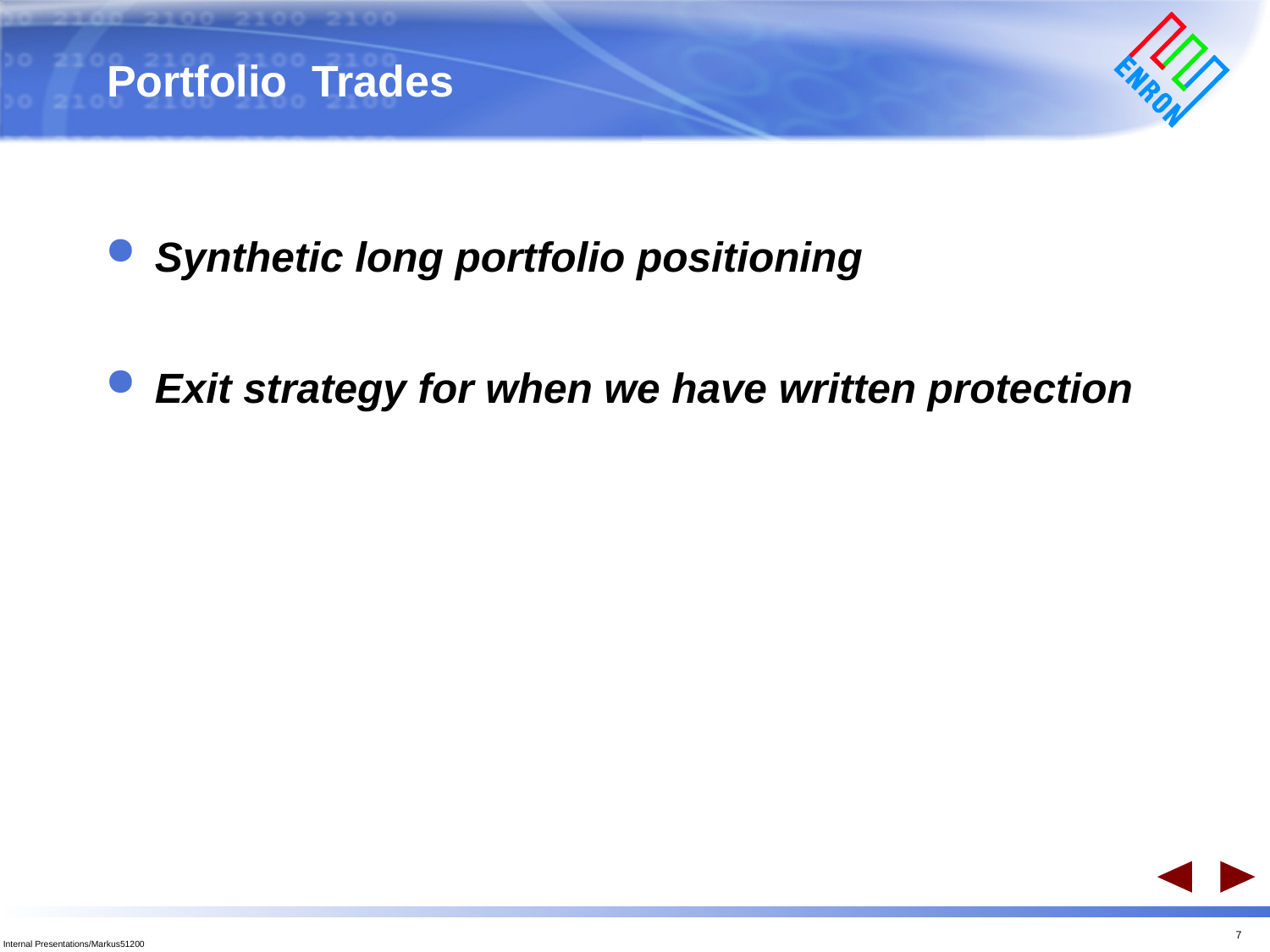

# Portfolio  Trades
Synthetic long portfolio positioning
Exit strategy for when we have written protection